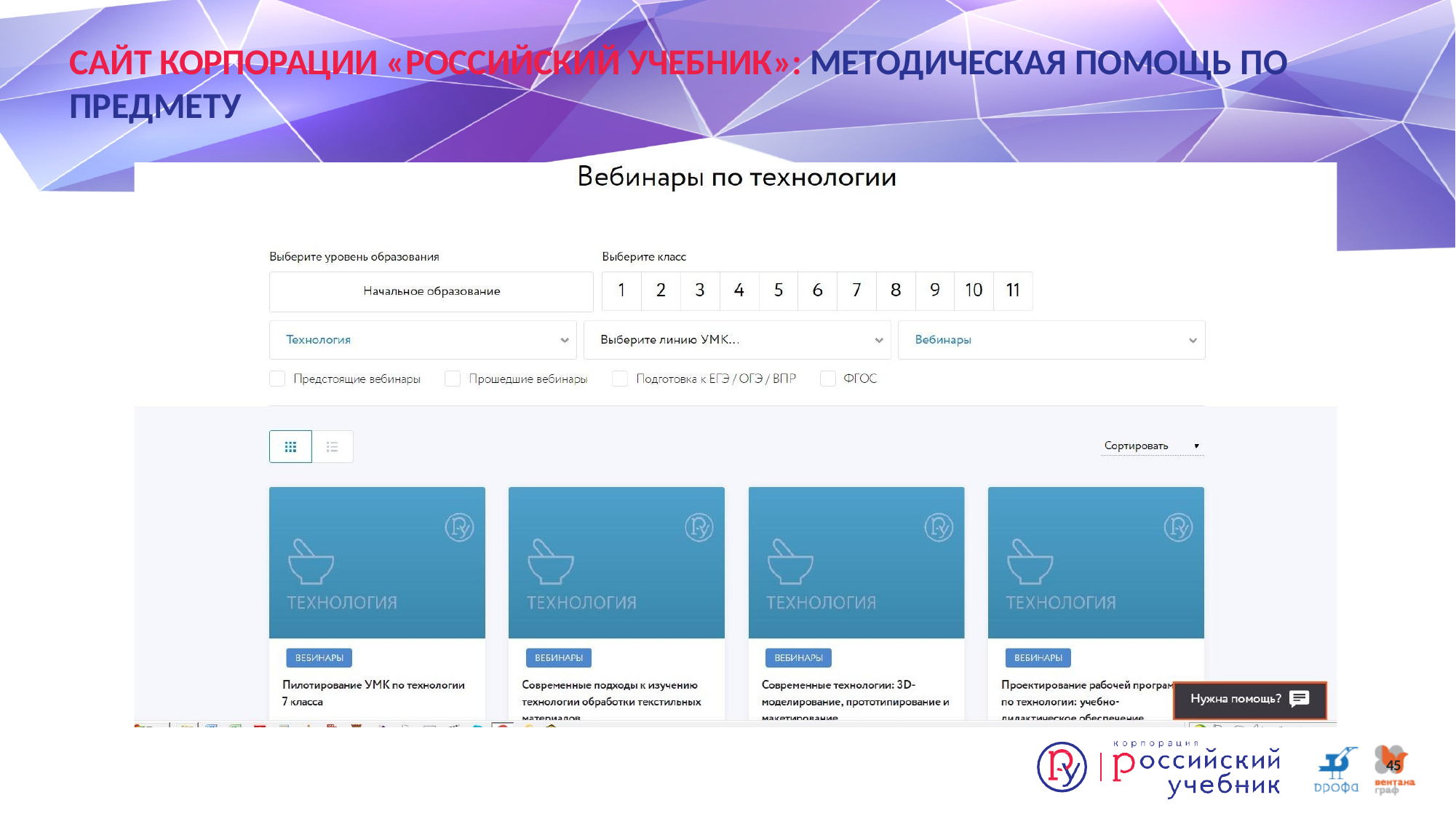

# САЙТ КОРПОРАЦИИ «РОССИЙСКИЙ УЧЕБНИК»: МЕТОДИЧЕСКАЯ ПОМОЩЬ ПО ПРЕДМЕТУ

45